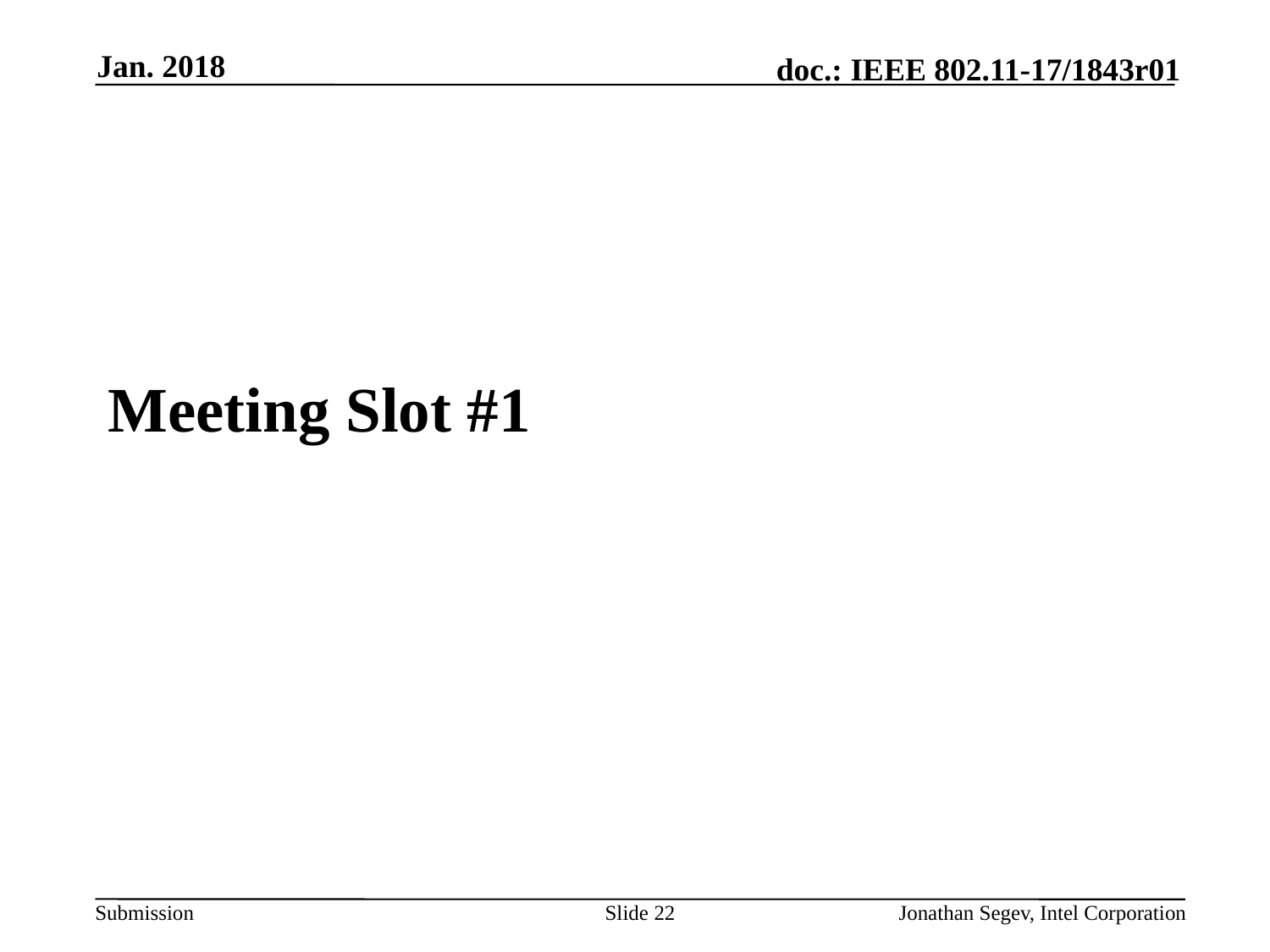

Jan. 2018
#

Meeting Slot #1

Slide 22
Jonathan Segev, Intel Corporation